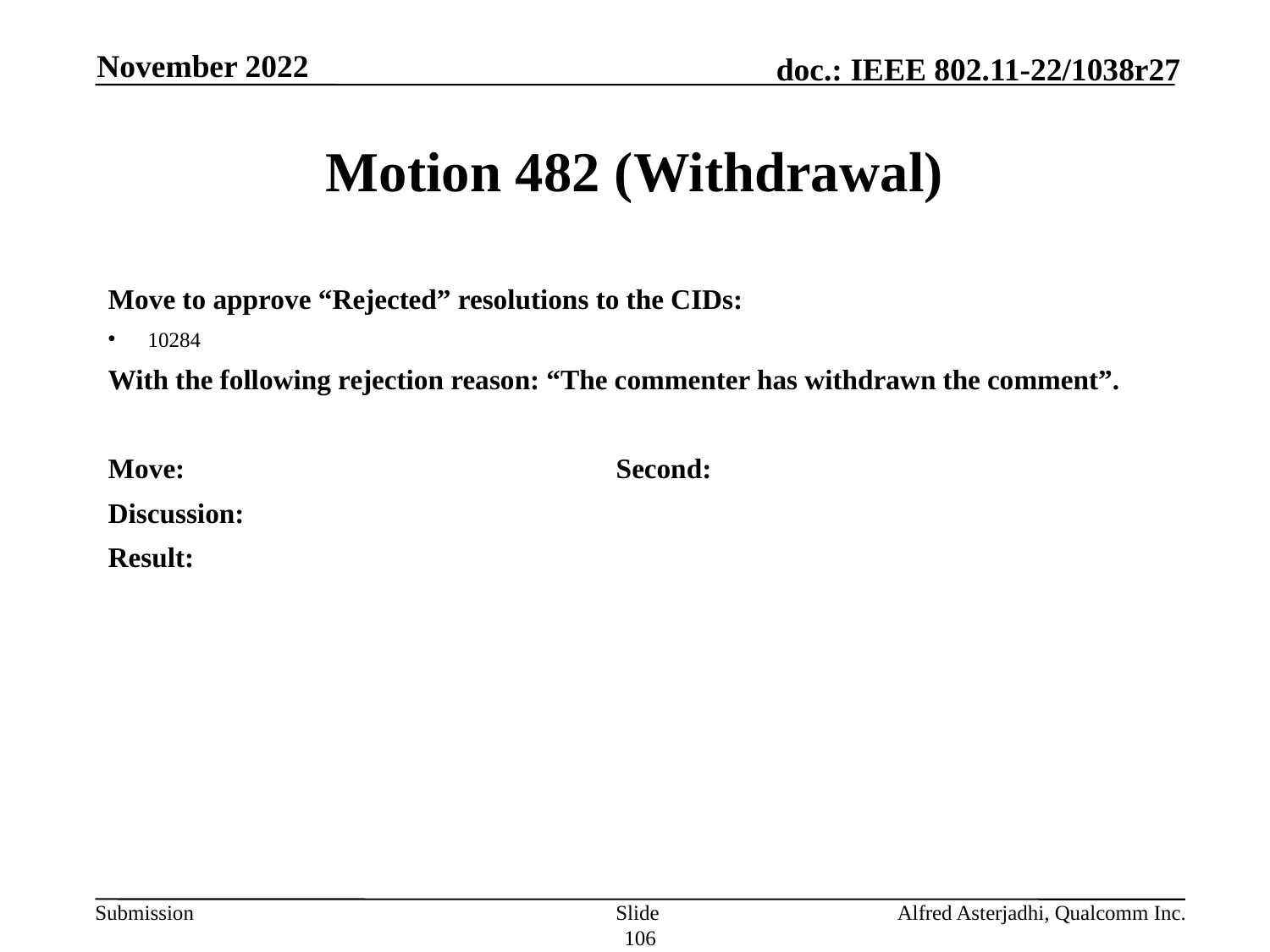

November 2022
# Motion 482 (Withdrawal)
Move to approve “Rejected” resolutions to the CIDs:
10284
With the following rejection reason: “The commenter has withdrawn the comment”.

Move:  				Second:
Discussion:
Result:

Slide 106
Alfred Asterjadhi, Qualcomm Inc.